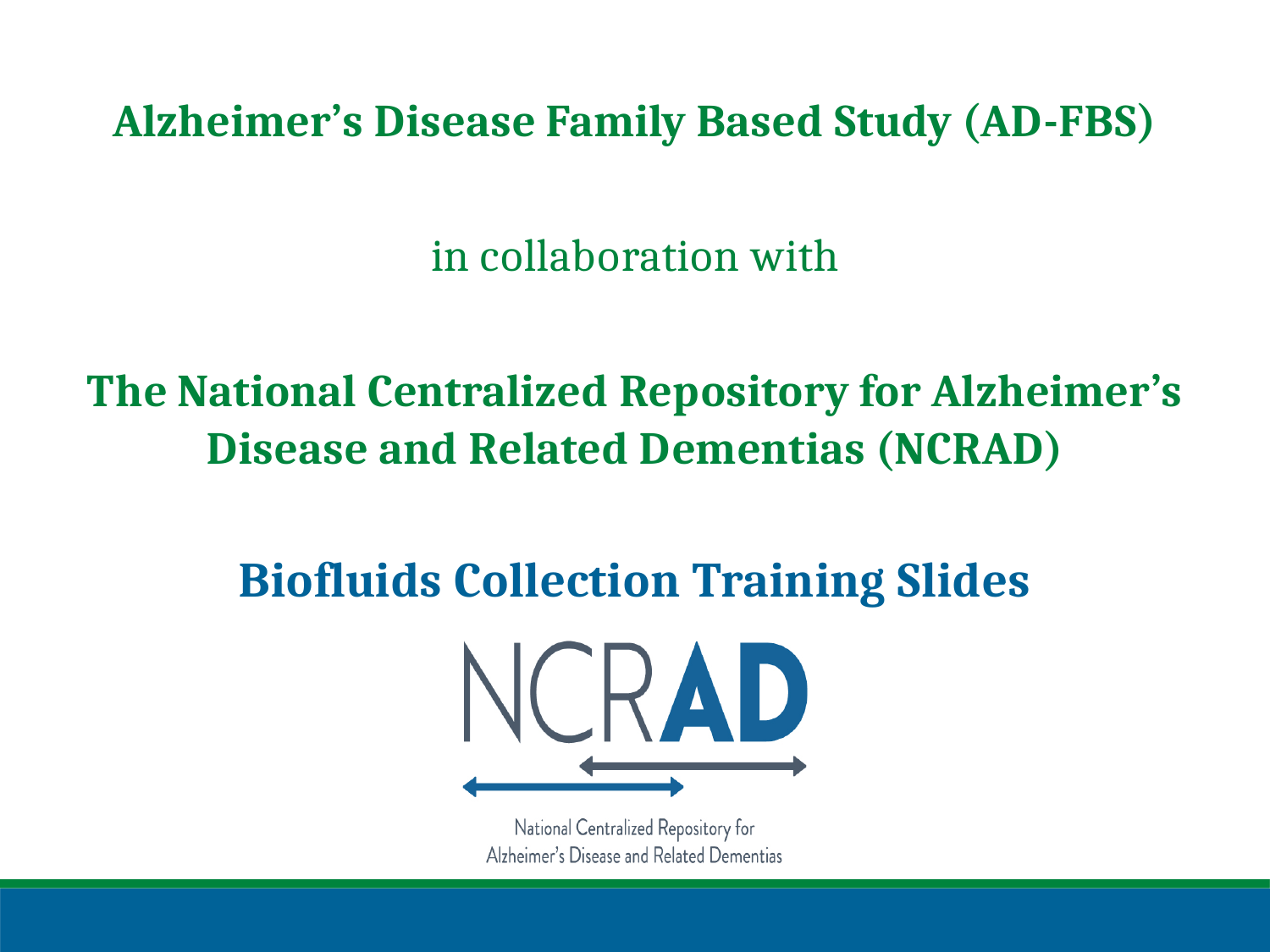

| Alzheimer’s Disease Family Based Study (AD-FBS) in collaboration with The National Centralized Repository for Alzheimer’s Disease and Related Dementias (NCRAD) |
| --- |
Biofluids Collection Training Slides